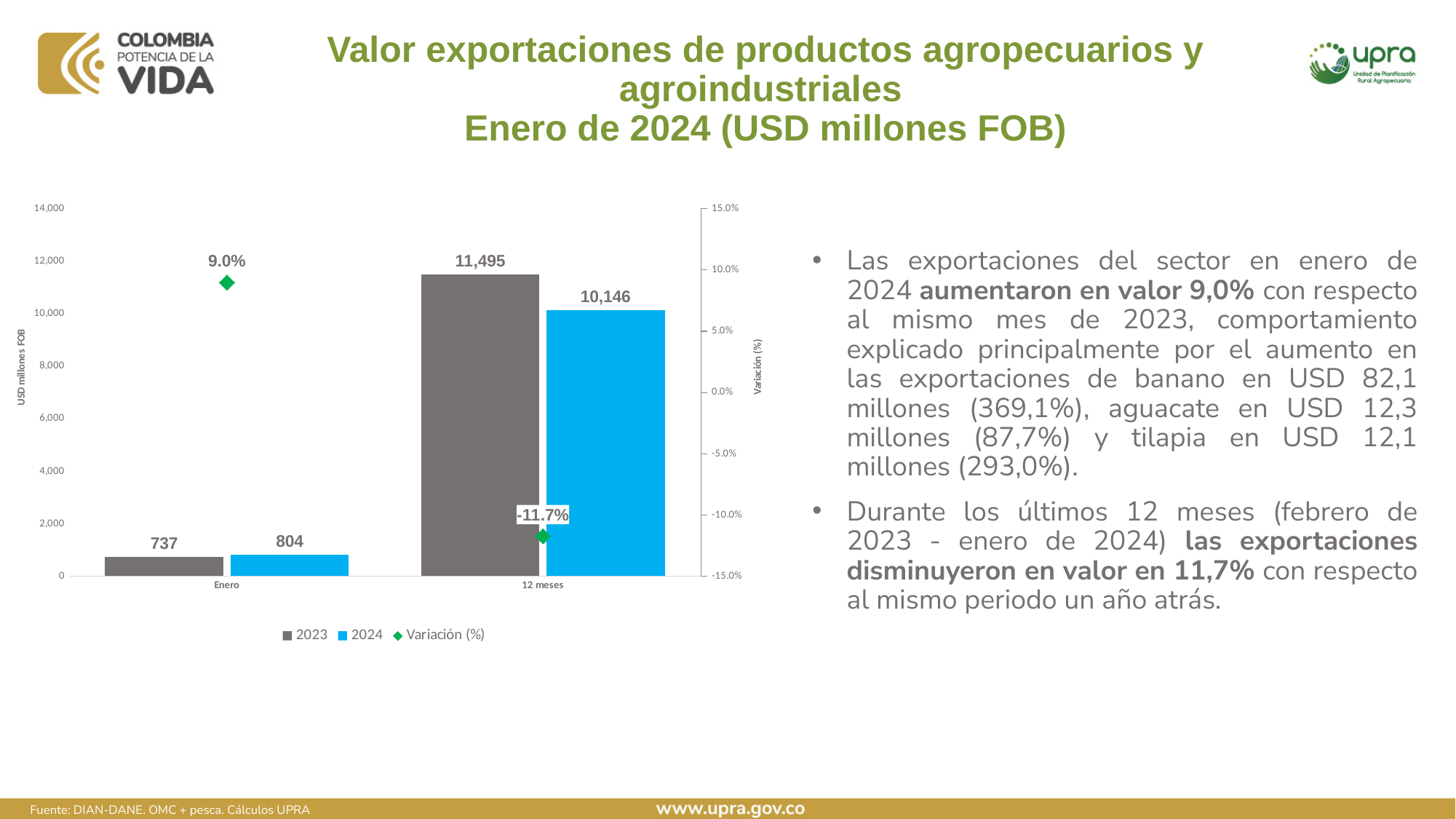

# Valor exportaciones de productos agropecuarios y agroindustriales Enero de 2024 (USD millones FOB)

### Chart

| Category | 2023 | 2024 | Variación (%) |
|---|---|---|---|
| Enero | 737.4075690800005 | 803.7042107000011 | 0.08990501915068916 |
| 12 meses | 11495.350151750003 | 10145.578196679993 | -0.1174189509020328 |
Las exportaciones del sector en enero de 2024 aumentaron en valor 9,0% con respecto al mismo mes de 2023, comportamiento explicado principalmente por el aumento en las exportaciones de banano en USD 82,1 millones (369,1%), aguacate en USD 12,3 millones (87,7%) y tilapia en USD 12,1 millones (293,0%).
Durante los últimos 12 meses (febrero de 2023 - enero de 2024) las exportaciones disminuyeron en valor en 11,7% con respecto al mismo periodo un año atrás.
Fuente: DIAN-DANE. OMC + pesca. Cálculos UPRA